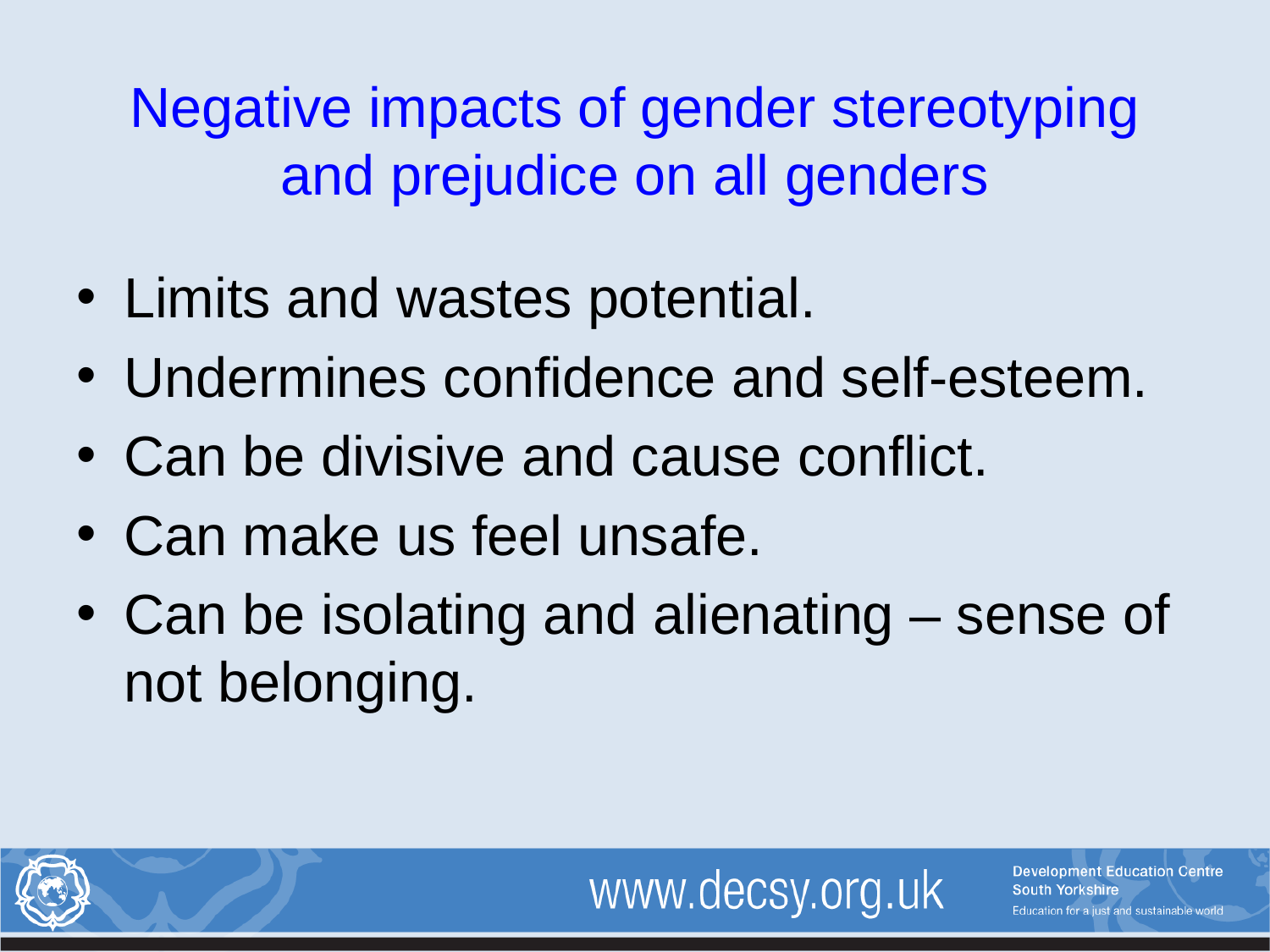

# Negative impacts of gender stereotyping and prejudice on all genders
Limits and wastes potential.
Undermines confidence and self-esteem.
Can be divisive and cause conflict.
Can make us feel unsafe.
Can be isolating and alienating – sense of not belonging.